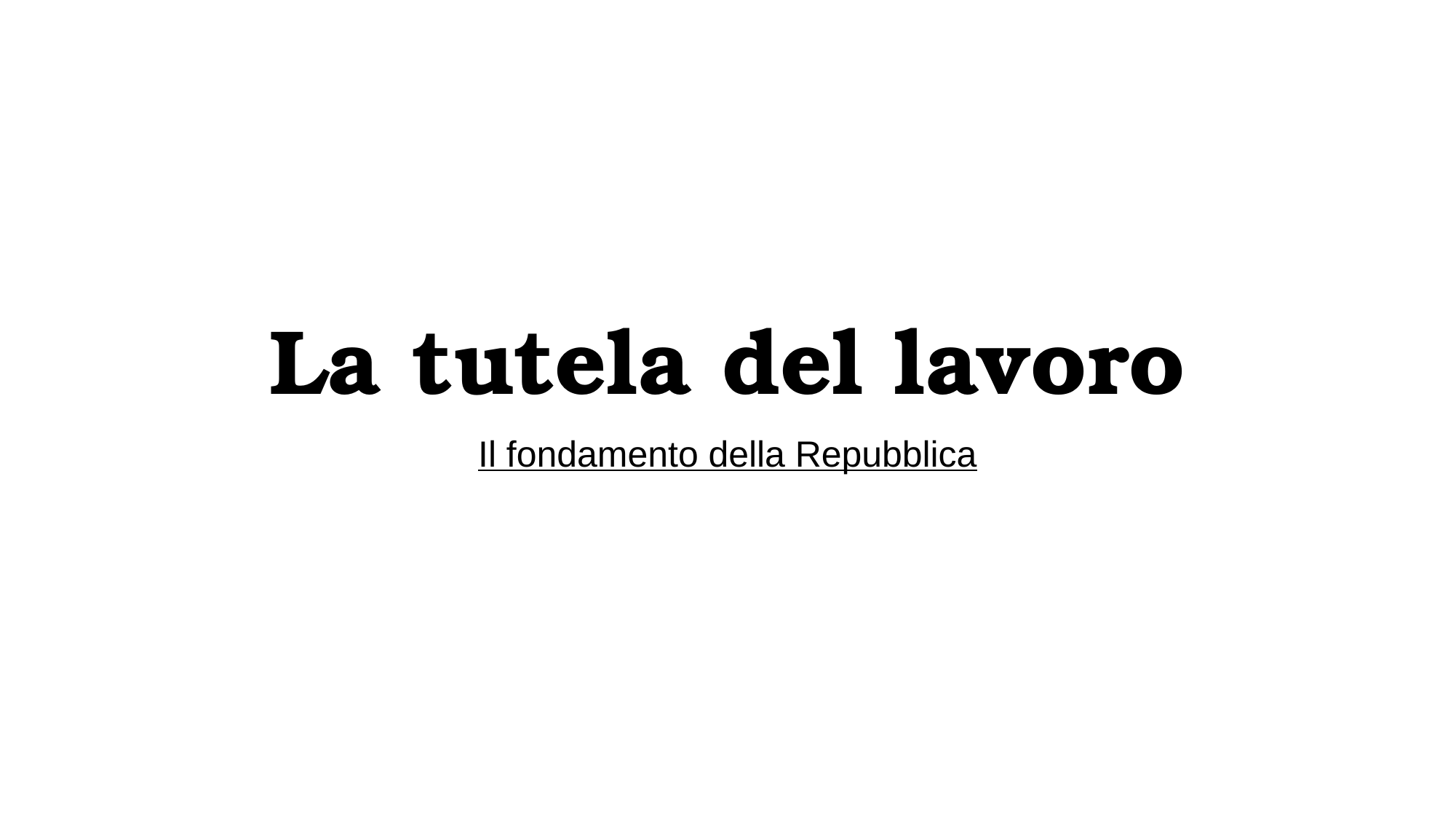

# La tutela del lavoro
Il fondamento della Repubblica